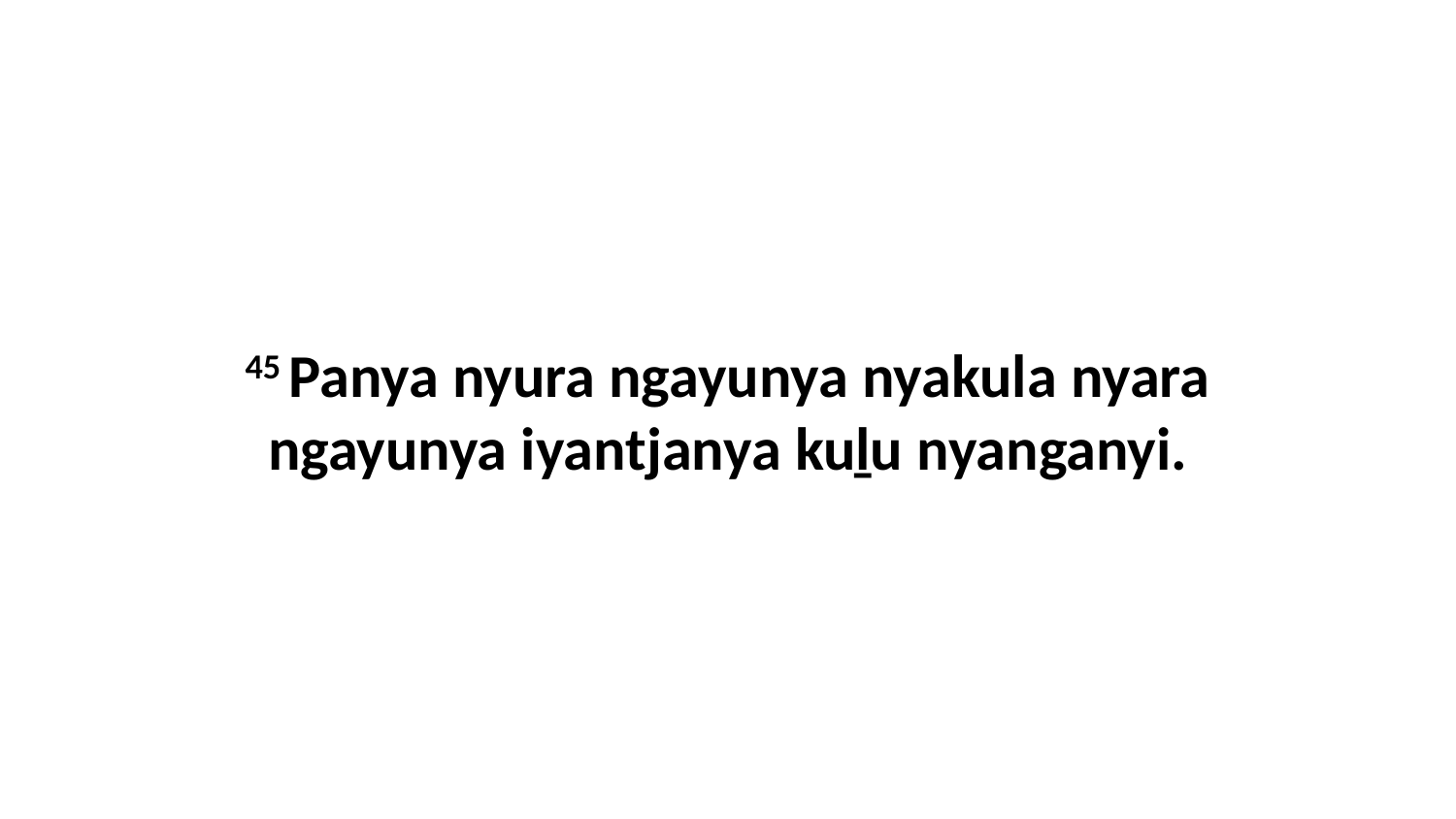

45 Panya nyura ngayunya nyakula nyara ngayunya iyantjanya kuḻu nyanganyi.